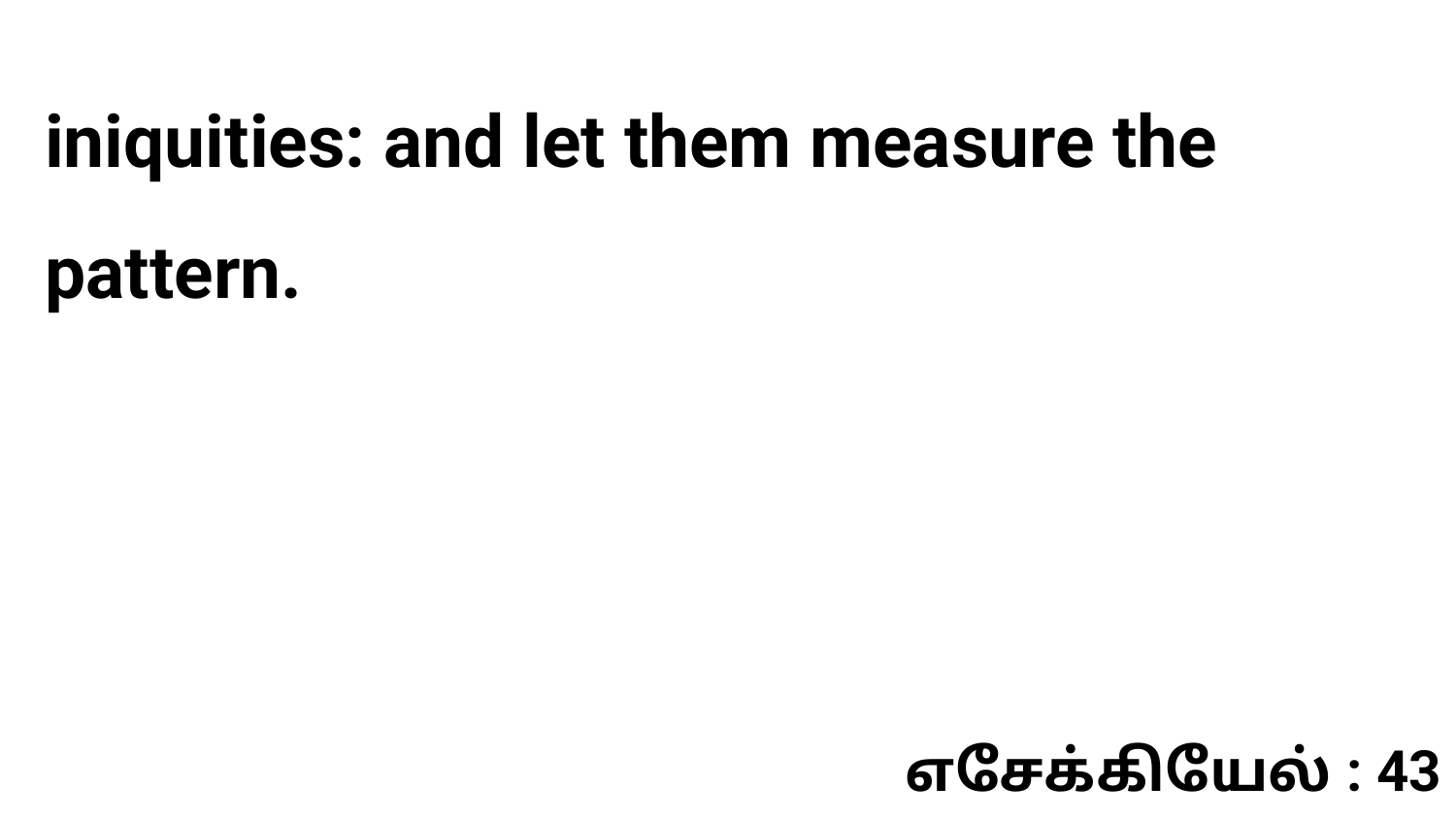

iniquities: and let them measure the pattern.
எசேக்கியேல் : 43